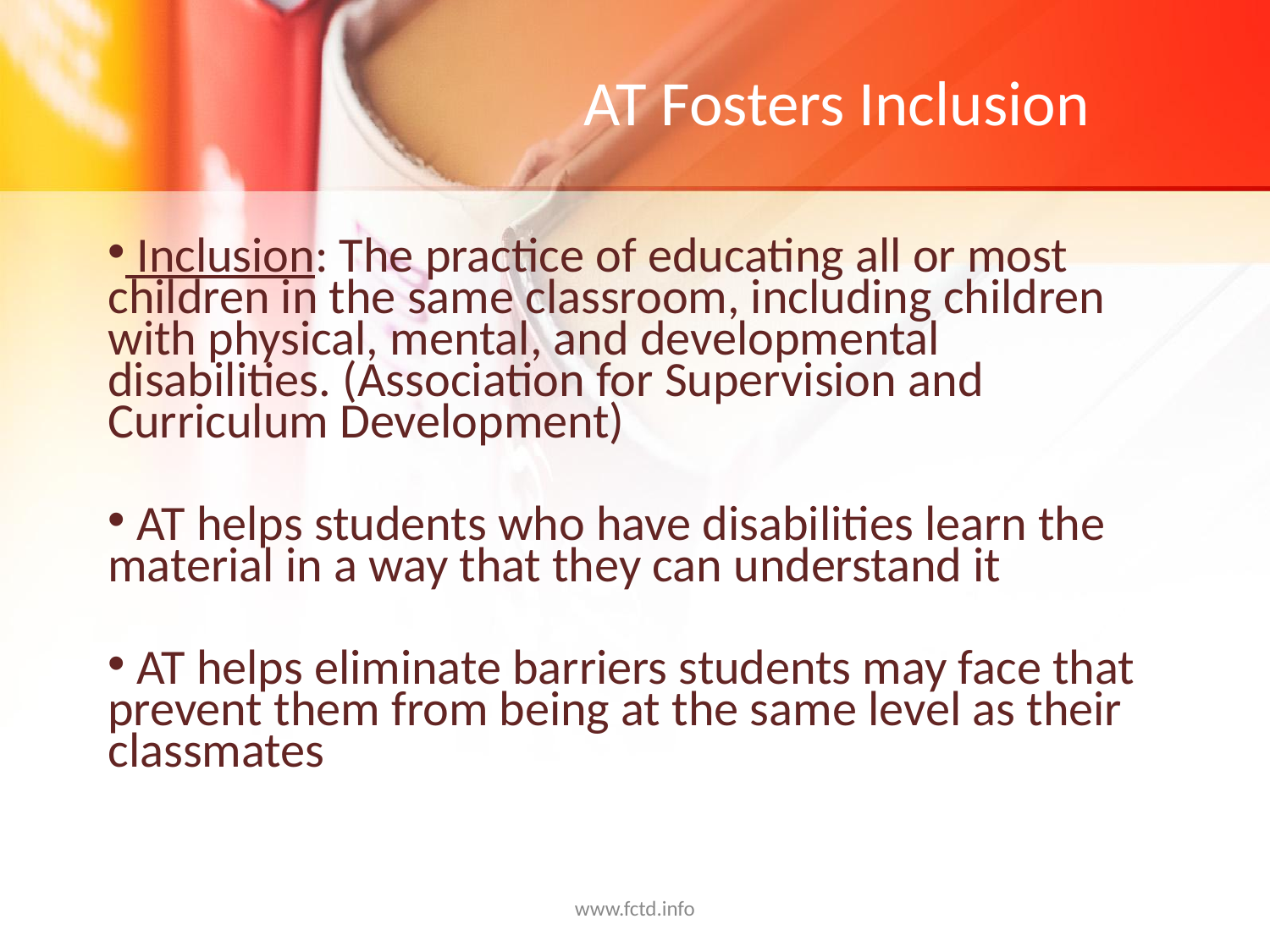

# AT Fosters Inclusion
 Inclusion: The practice of educating all or most children in the same classroom, including children with physical, mental, and developmental disabilities. (Association for Supervision and Curriculum Development)

 AT helps students who have disabilities learn the material in a way that they can understand it

 AT helps eliminate barriers students may face that prevent them from being at the same level as their classmates

www.fctd.info